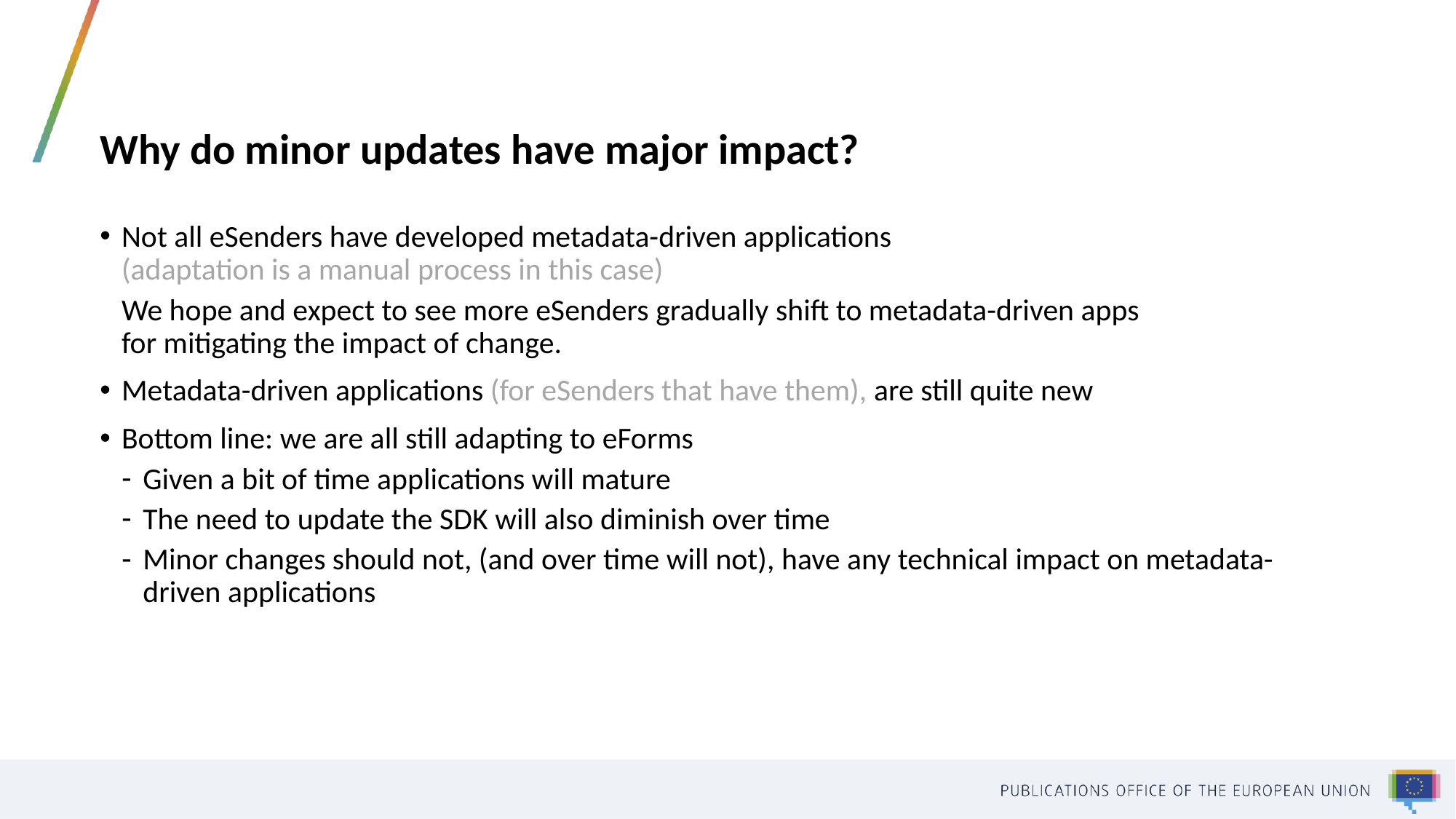

# Why do minor updates have major impact?
Not all eSenders have developed metadata-driven applications
(adaptation is a manual process in this case)
We hope and expect to see more eSenders gradually shift to metadata-driven apps
for mitigating the impact of change.
Metadata-driven applications (for eSenders that have them), are still quite new
Bottom line: we are all still adapting to eForms
Given a bit of time applications will mature
The need to update the SDK will also diminish over time
Minor changes should not, (and over time will not), have any technical impact on metadata-driven applications